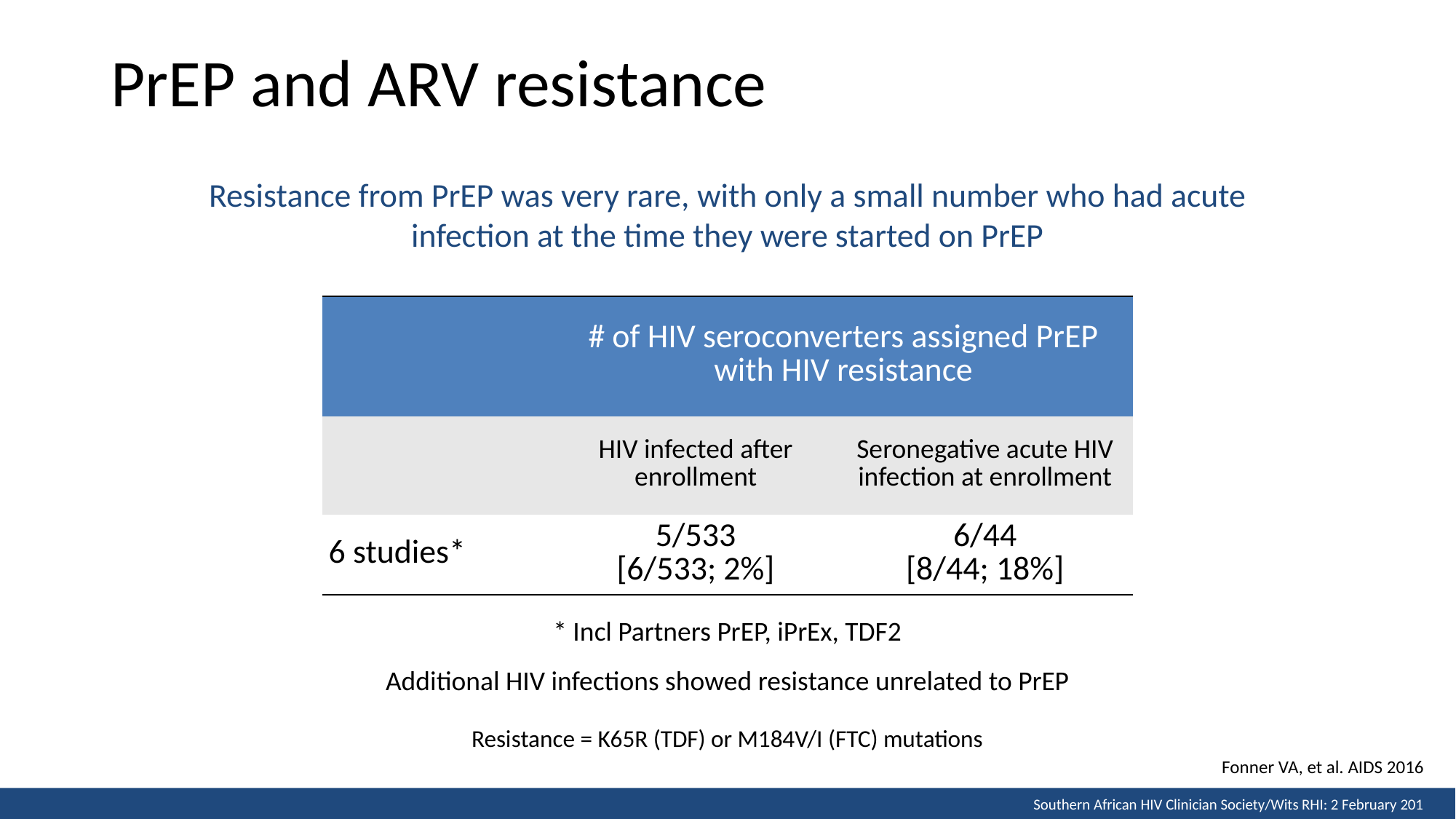

# PrEP and ARV resistance
Resistance from PrEP was very rare, with only a small number who had acute infection at the time they were started on PrEP
|  | # of HIV seroconverters assigned PrEP with HIV resistance |  |
| --- | --- | --- |
|  | HIV infected after enrollment | Seronegative acute HIV infection at enrollment |
| 6 studies\* | 5/533 [6/533; 2%] | 6/44 [8/44; 18%] |
* Incl Partners PrEP, iPrEx, TDF2
Additional HIV infections showed resistance unrelated to PrEP
Resistance = K65R (TDF) or M184V/I (FTC) mutations
Fonner VA, et al. AIDS 2016